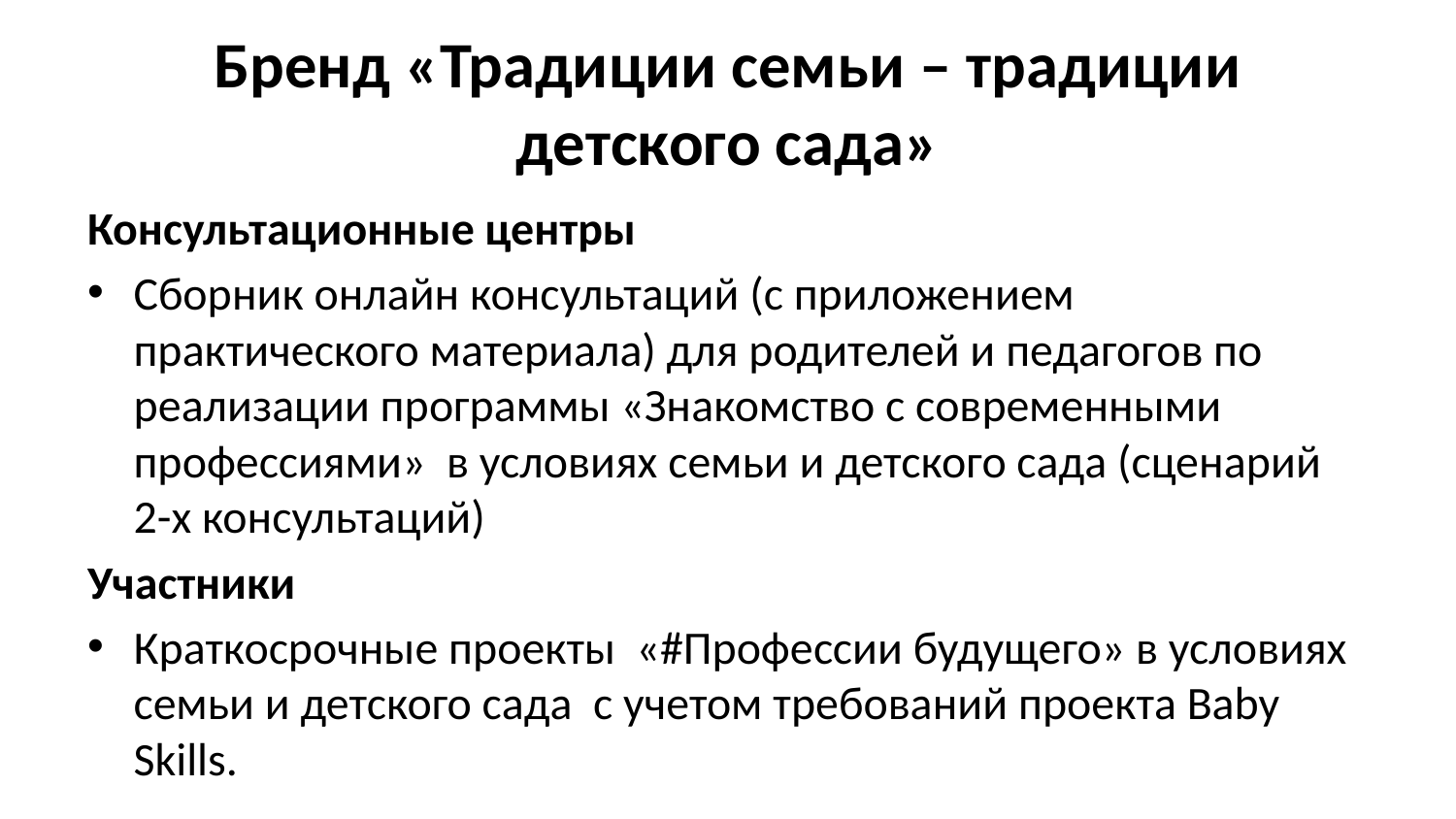

# Бренд «Традиции семьи – традиции детского сада»
Консультационные центры
Сборник онлайн консультаций (с приложением практического материала) для родителей и педагогов по реализации программы «Знакомство с современными профессиями»  в условиях семьи и детского сада (сценарий 2-х консультаций)
Участники
Краткосрочные проекты  «#Профессии будущего» в условиях семьи и детского сада  с учетом требований проекта Baby Skills.